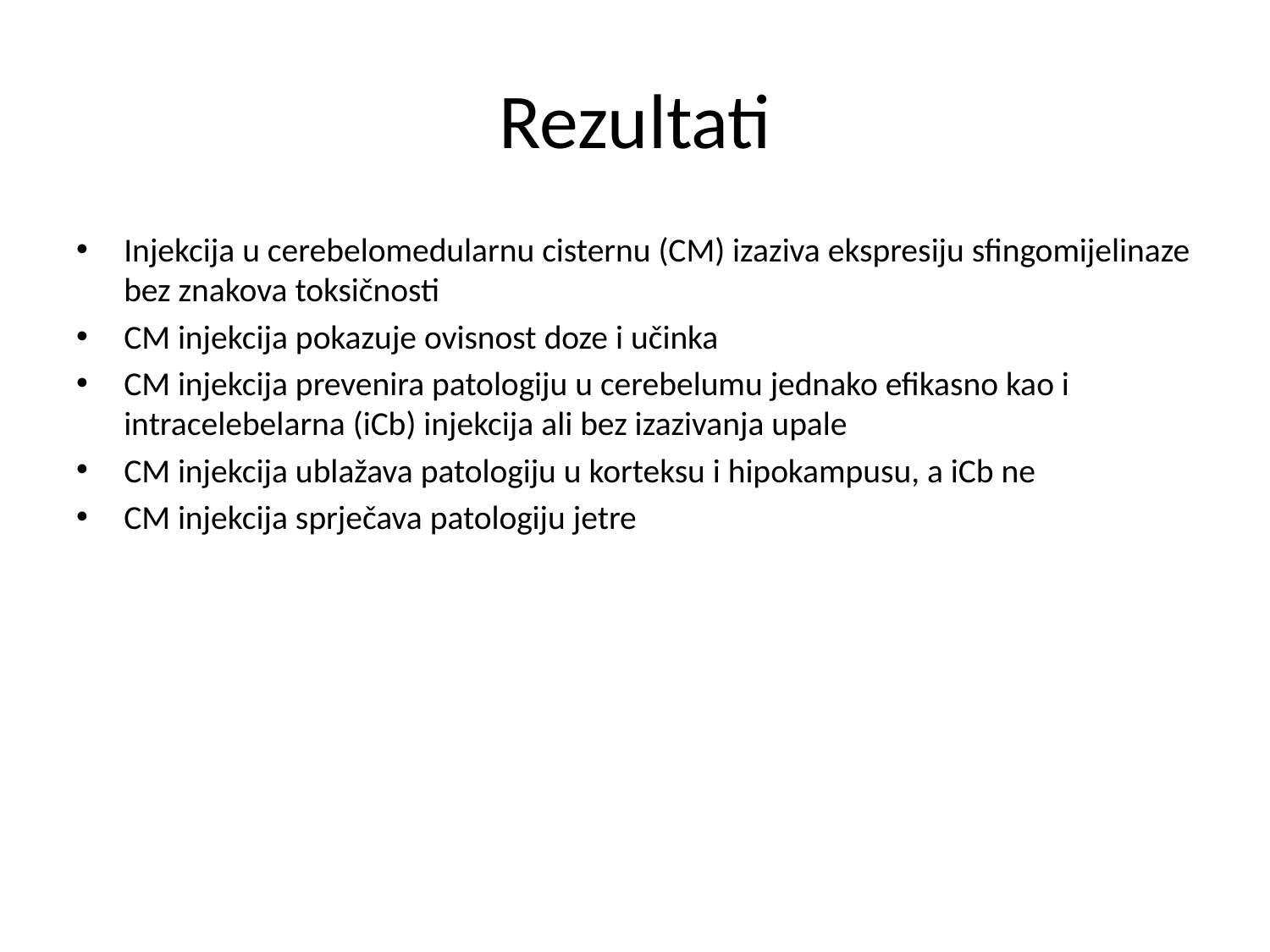

# Rezultati
Injekcija u cerebelomedularnu cisternu (CM) izaziva ekspresiju sfingomijelinaze bez znakova toksičnosti
CM injekcija pokazuje ovisnost doze i učinka
CM injekcija prevenira patologiju u cerebelumu jednako efikasno kao i intracelebelarna (iCb) injekcija ali bez izazivanja upale
CM injekcija ublažava patologiju u korteksu i hipokampusu, a iCb ne
CM injekcija sprječava patologiju jetre